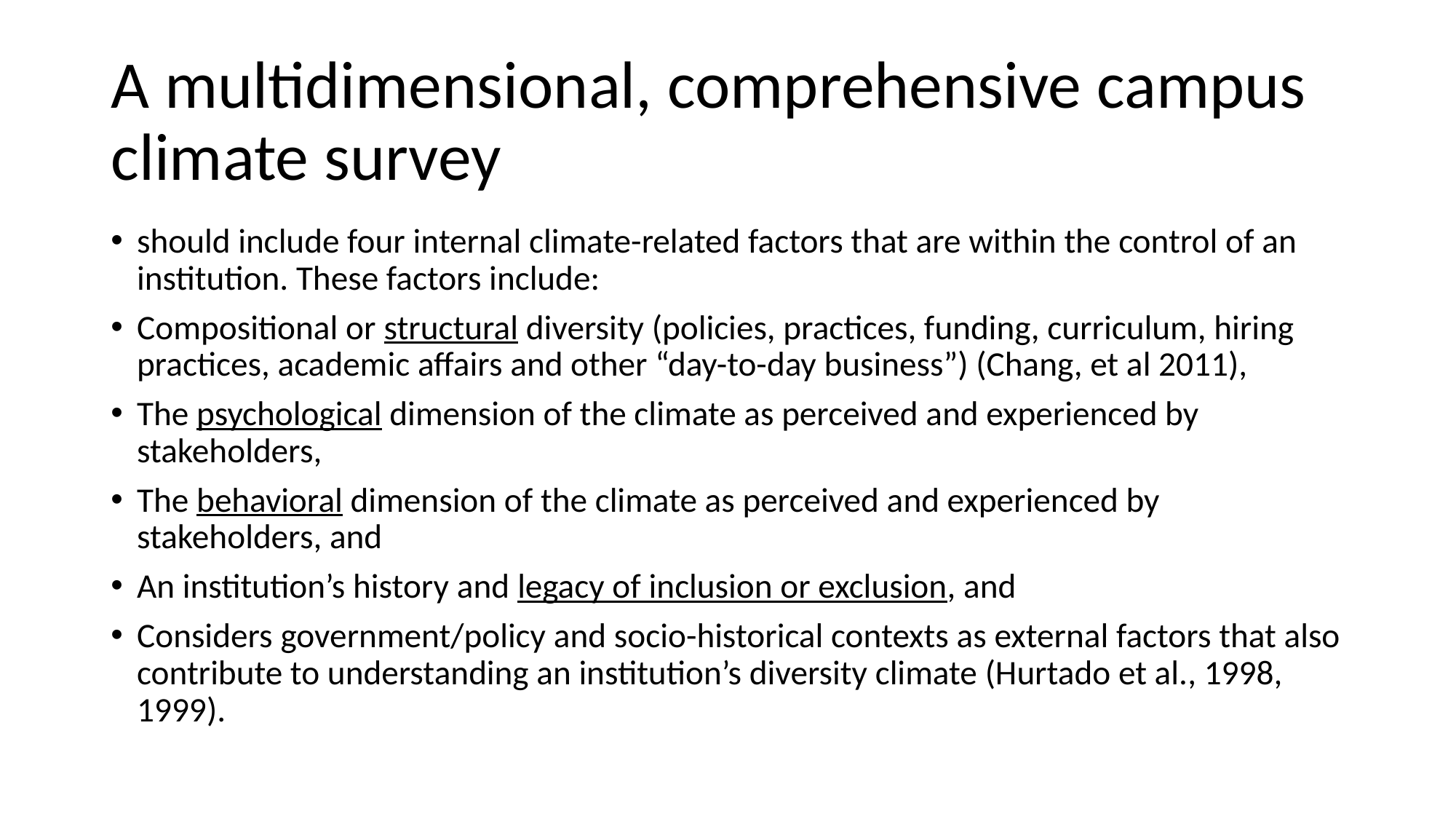

# A multidimensional, comprehensive campus climate survey
should include four internal climate-related factors that are within the control of an institution. These factors include:
Compositional or structural diversity (policies, practices, funding, curriculum, hiring practices, academic affairs and other “day-to-day business”) (Chang, et al 2011),
The psychological dimension of the climate as perceived and experienced by stakeholders,
The behavioral dimension of the climate as perceived and experienced by stakeholders, and
An institution’s history and legacy of inclusion or exclusion, and
Considers government/policy and socio-historical contexts as external factors that also contribute to understanding an institution’s diversity climate (Hurtado et al., 1998, 1999).